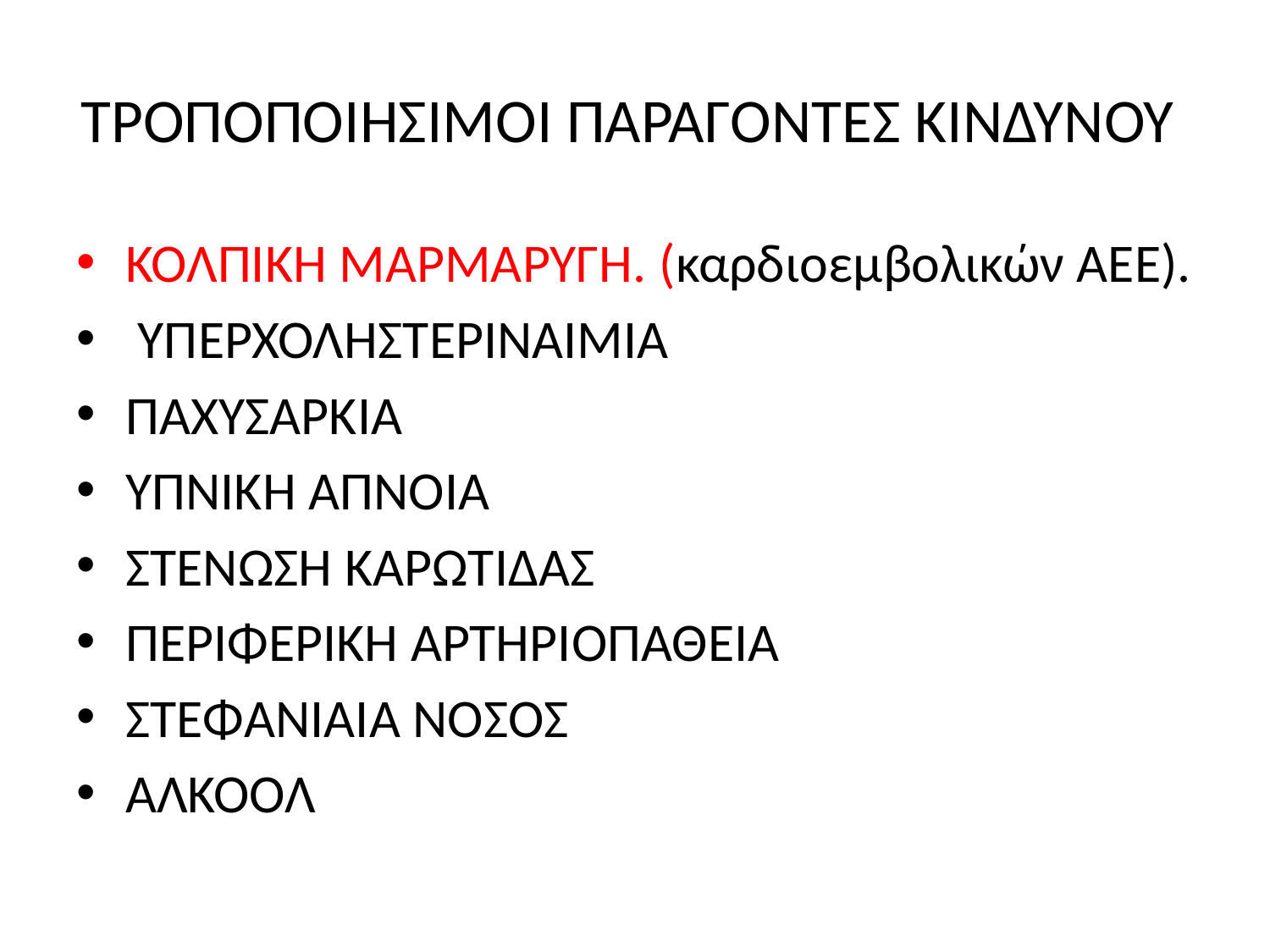

# ΤΡΟΠΟΠΟΙΗΣΙΜΟΙ ΠΑΡΑΓΟΝΤΕΣ ΚΙΝΔΥΝΟΥ
ΚΟΛΠΙΚΗ ΜΑΡΜΑΡΥΓΗ. (καρδιοεμβολικών ΑΕΕ).
 ΥΠΕΡΧΟΛΗΣΤΕΡΙΝΑΙΜΙΑ
ΠΑΧΥΣΑΡΚΙΑ
ΥΠΝΙΚΗ ΑΠΝΟΙΑ
ΣΤΕΝΩΣΗ ΚΑΡΩΤΙΔΑΣ
ΠΕΡΙΦΕΡΙΚΗ ΑΡΤΗΡΙΟΠΑΘΕΙΑ
ΣΤΕΦΑΝΙΑΙΑ ΝΟΣΟΣ
ΑΛΚΟΟΛ